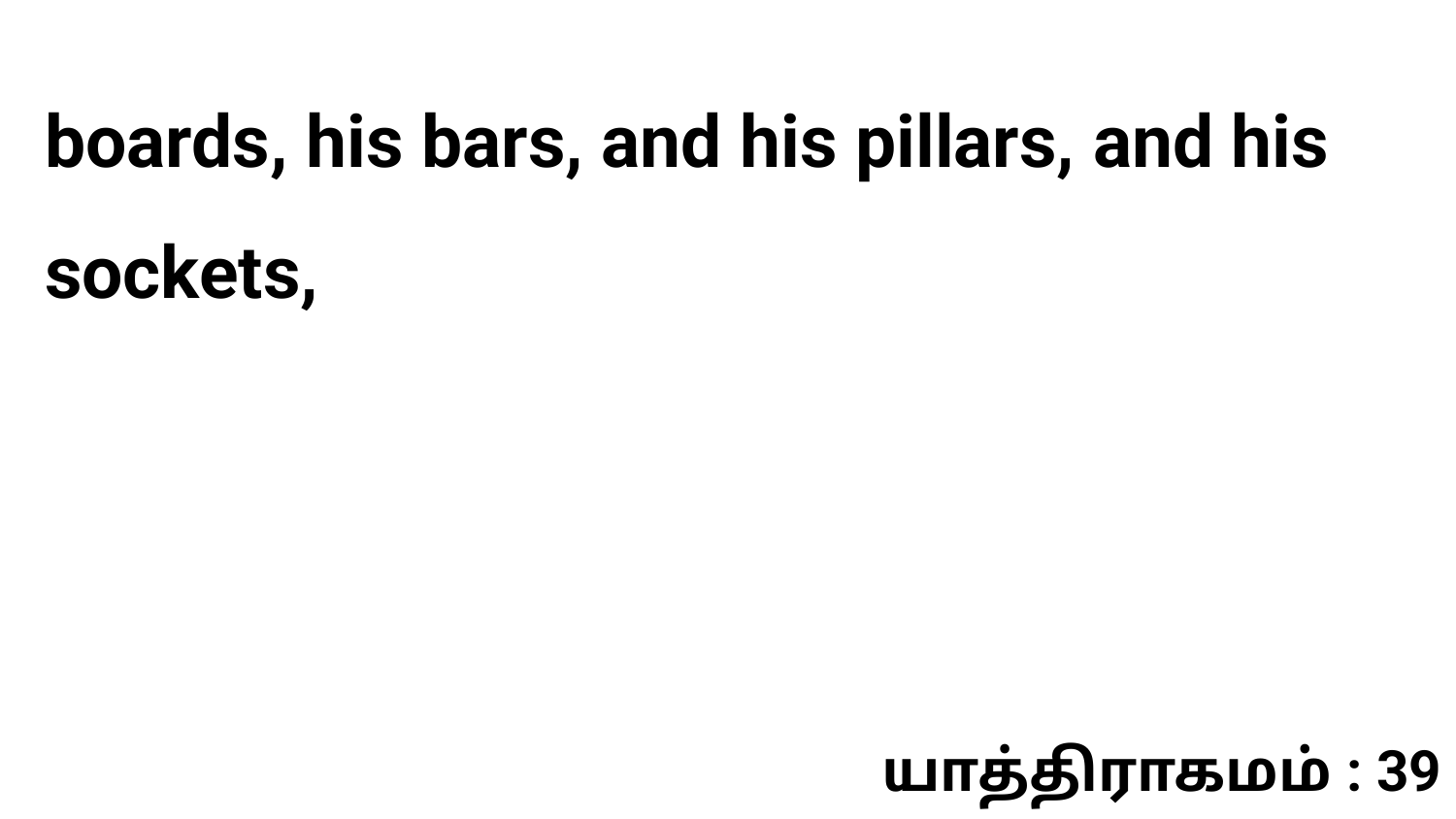

boards, his bars, and his pillars, and his sockets,
யாத்திராகமம் : 39